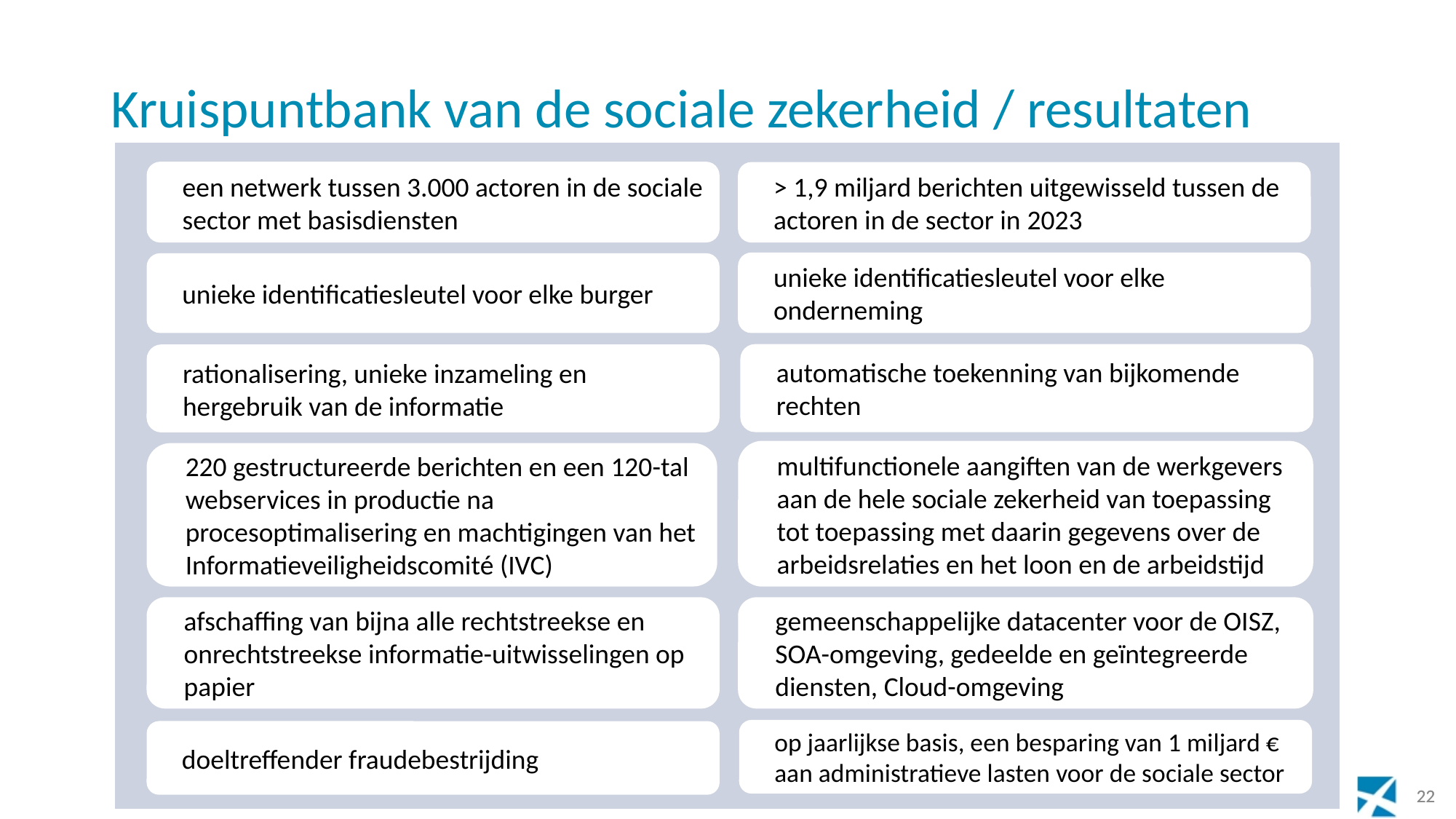

# Kruispuntbank van de sociale zekerheid / resultaten

een netwerk tussen 3.000 actoren in de sociale sector met basisdiensten
> 1,9 miljard berichten uitgewisseld tussen de actoren in de sector in 2023
unieke identificatiesleutel voor elke onderneming
unieke identificatiesleutel voor elke burger
automatische toekenning van bijkomende rechten
rationalisering, unieke inzameling en hergebruik van de informatie
multifunctionele aangiften van de werkgevers aan de hele sociale zekerheid van toepassing tot toepassing met daarin gegevens over de arbeidsrelaties en het loon en de arbeidstijd
220 gestructureerde berichten en een 120-tal webservices in productie na procesoptimalisering en machtigingen van het Informatieveiligheidscomité (IVC)
afschaffing van bijna alle rechtstreekse en onrechtstreekse informatie-uitwisselingen op papier
gemeenschappelijke datacenter voor de OISZ, SOA-omgeving, gedeelde en geïntegreerde diensten, Cloud-omgeving
op jaarlijkse basis, een besparing van 1 miljard € aan administratieve lasten voor de sociale sector
doeltreffender fraudebestrijding